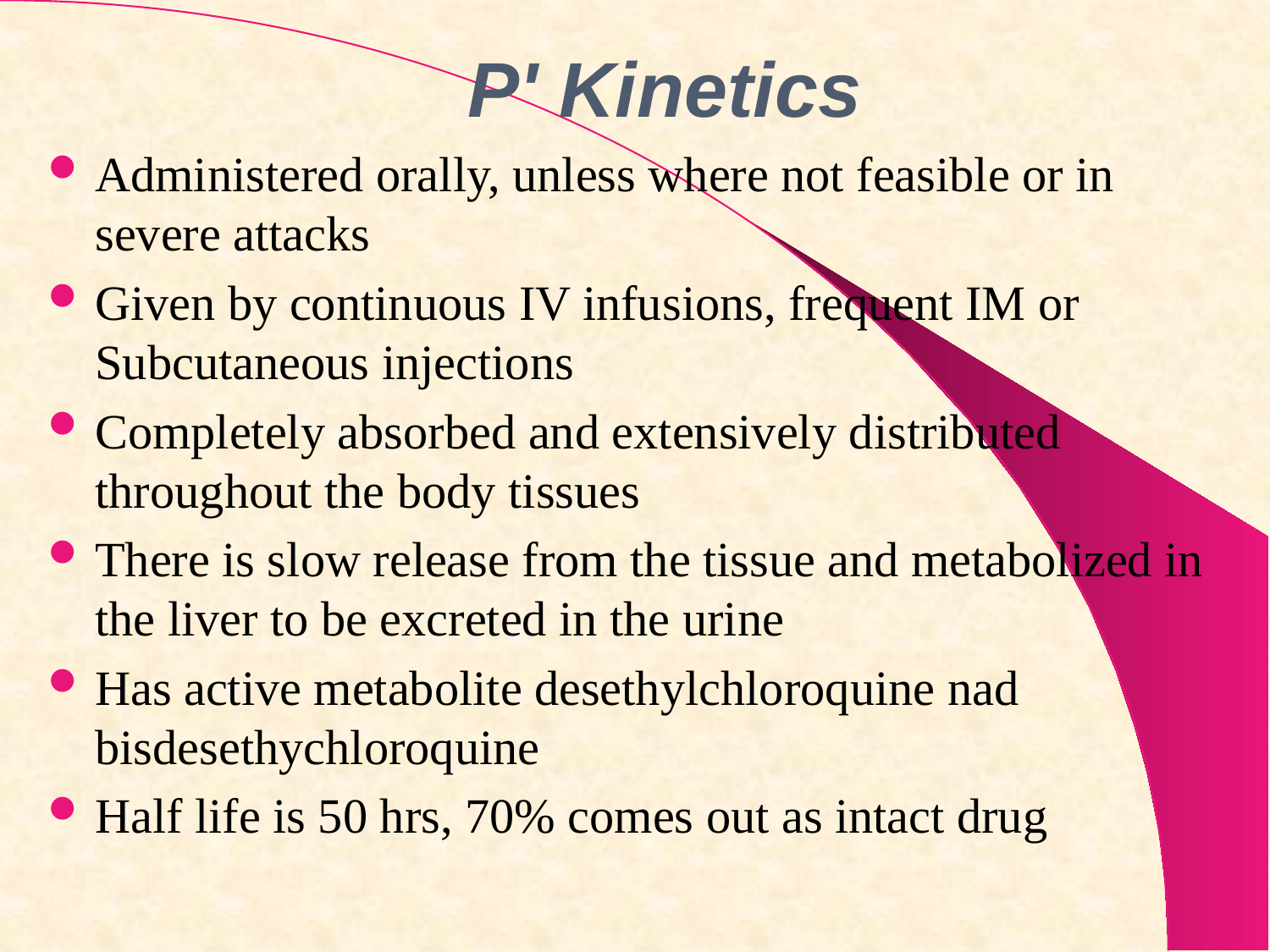

# P' Kinetics
Administered orally, unless where not feasible or in severe attacks
Given by continuous IV infusions, frequent IM or Subcutaneous injections
Completely absorbed and extensively distributed throughout the body tissues
There is slow release from the tissue and metabolized in the liver to be excreted in the urine
Has active metabolite desethylchloroquine nad bisdesethychloroquine
Half life is 50 hrs, 70% comes out as intact drug